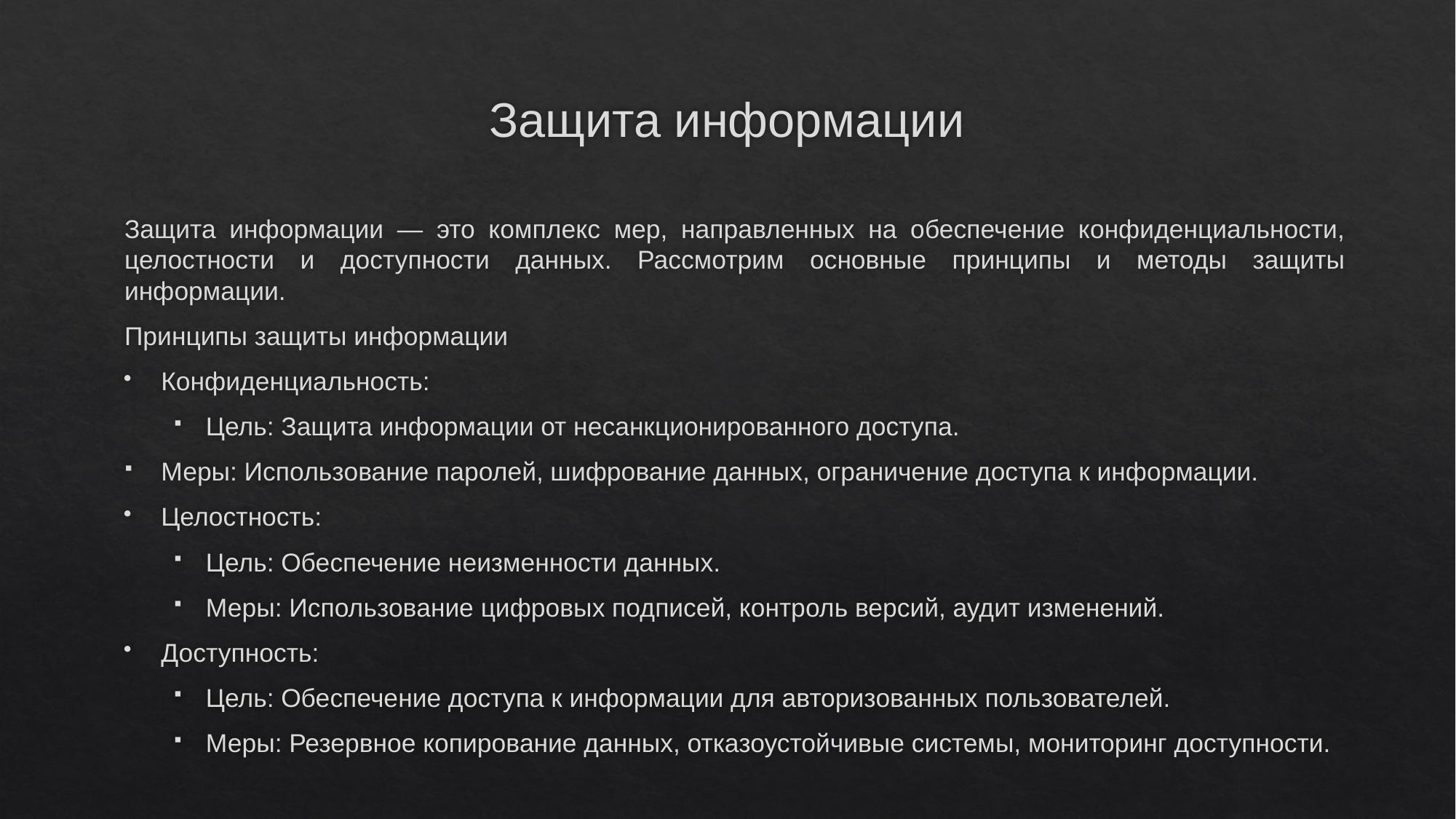

# Защита информации
Защита информации — это комплекс мер, направленных на обеспечение конфиденциальности, целостности и доступности данных. Рассмотрим основные принципы и методы защиты информации.
Принципы защиты информации
Конфиденциальность:
Цель: Защита информации от несанкционированного доступа.
Меры: Использование паролей, шифрование данных, ограничение доступа к информации.
Целостность:
Цель: Обеспечение неизменности данных.
Меры: Использование цифровых подписей, контроль версий, аудит изменений.
Доступность:
Цель: Обеспечение доступа к информации для авторизованных пользователей.
Меры: Резервное копирование данных, отказоустойчивые системы, мониторинг доступности.